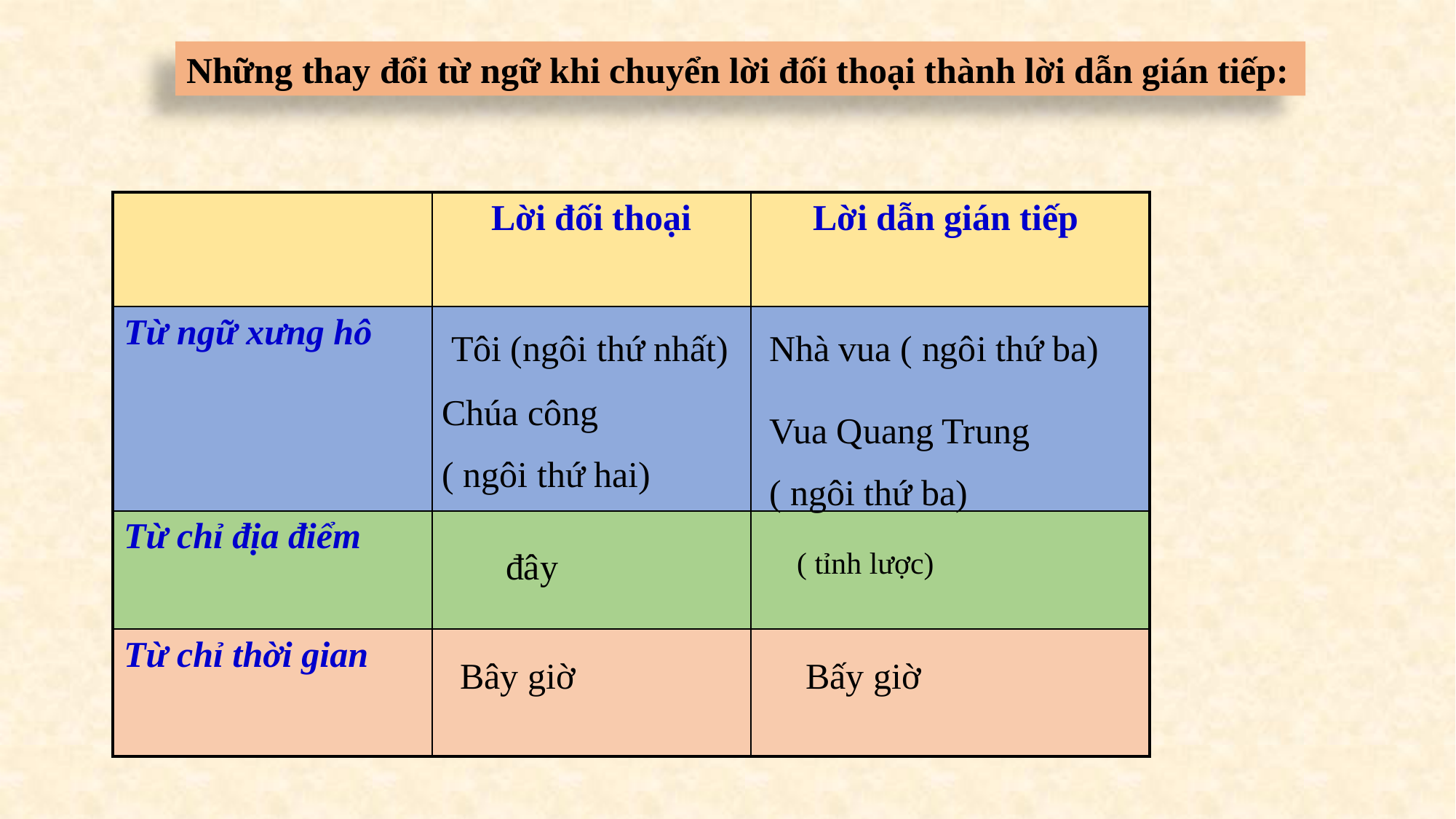

Những thay đổi từ ngữ khi chuyển lời đối thoại thành lời dẫn gián tiếp:
|  | Lời đối thoại | Lời dẫn gián tiếp |
| --- | --- | --- |
| Từ ngữ xưng hô |  |  |
| Từ chỉ địa điểm |  |  |
| Từ chỉ thời gian |  |  |
Tôi (ngôi thứ nhất)
Nhà vua ( ngôi thứ ba)
Chúa công
( ngôi thứ hai)
Vua Quang Trung
( ngôi thứ ba)
đây
( tỉnh lược)

Bây giờ

Bấy giờ